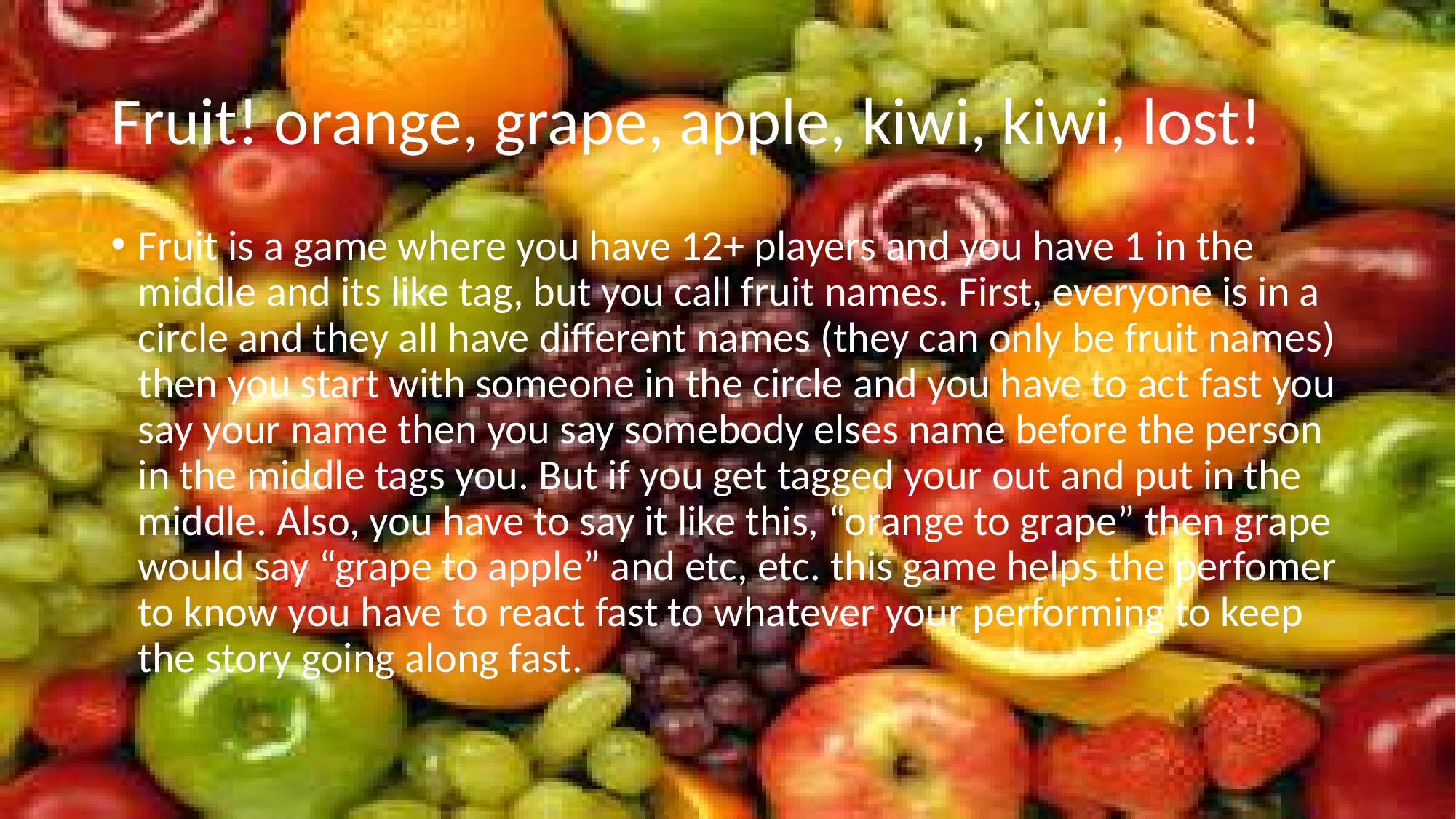

# Fruit! orange, grape, apple, kiwi, kiwi, lost!
Fruit is a game where you have 12+ players and you have 1 in the middle and its like tag, but you call fruit names. First, everyone is in a circle and they all have different names (they can only be fruit names) then you start with someone in the circle and you have to act fast you say your name then you say somebody elses name before the person in the middle tags you. But if you get tagged your out and put in the middle. Also, you have to say it like this, “orange to grape” then grape would say “grape to apple” and etc, etc. this game helps the perfomer to know you have to react fast to whatever your performing to keep the story going along fast.